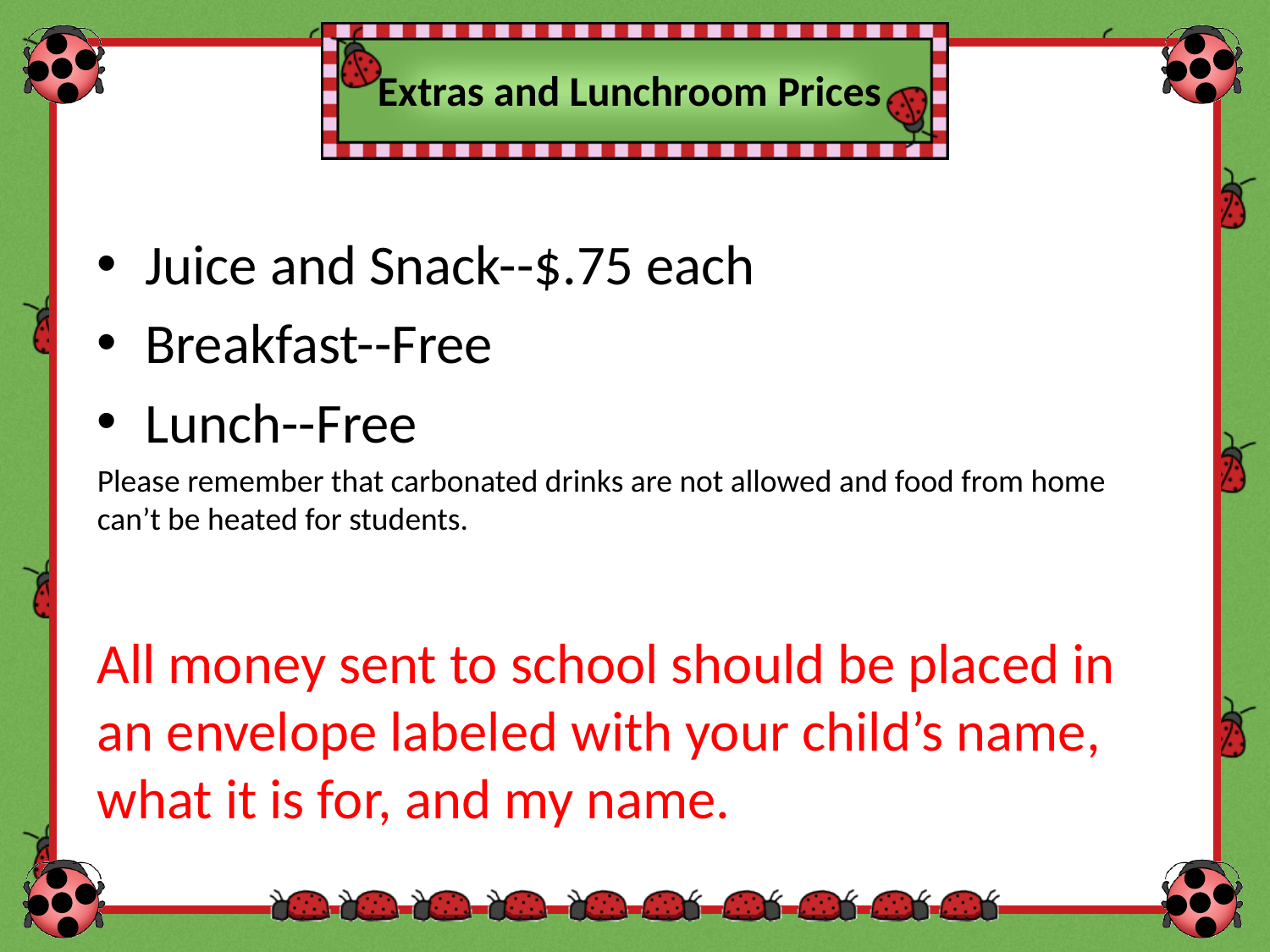

Extras and Lunchroom Prices
# Juice and Snack--$.75 each
Breakfast--Free
Lunch--Free
Please remember that carbonated drinks are not allowed and food from home can’t be heated for students.

All money sent to school should be placed in an envelope labeled with your child’s name, what it is for, and my name.